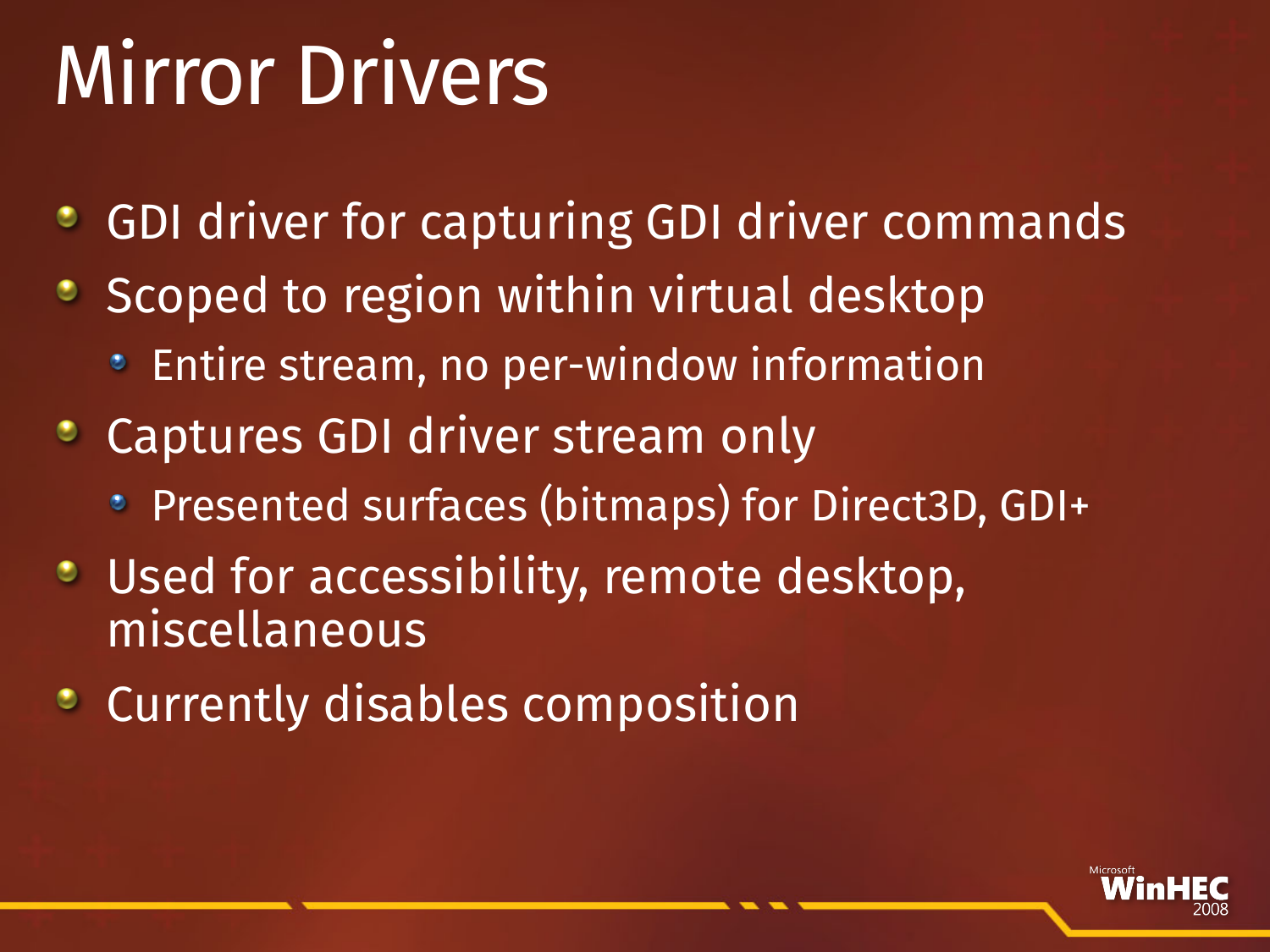

# Mirror Drivers
GDI driver for capturing GDI driver commands
Scoped to region within virtual desktop
Entire stream, no per-window information
Captures GDI driver stream only
Presented surfaces (bitmaps) for Direct3D, GDI+
Used for accessibility, remote desktop, miscellaneous
Currently disables composition